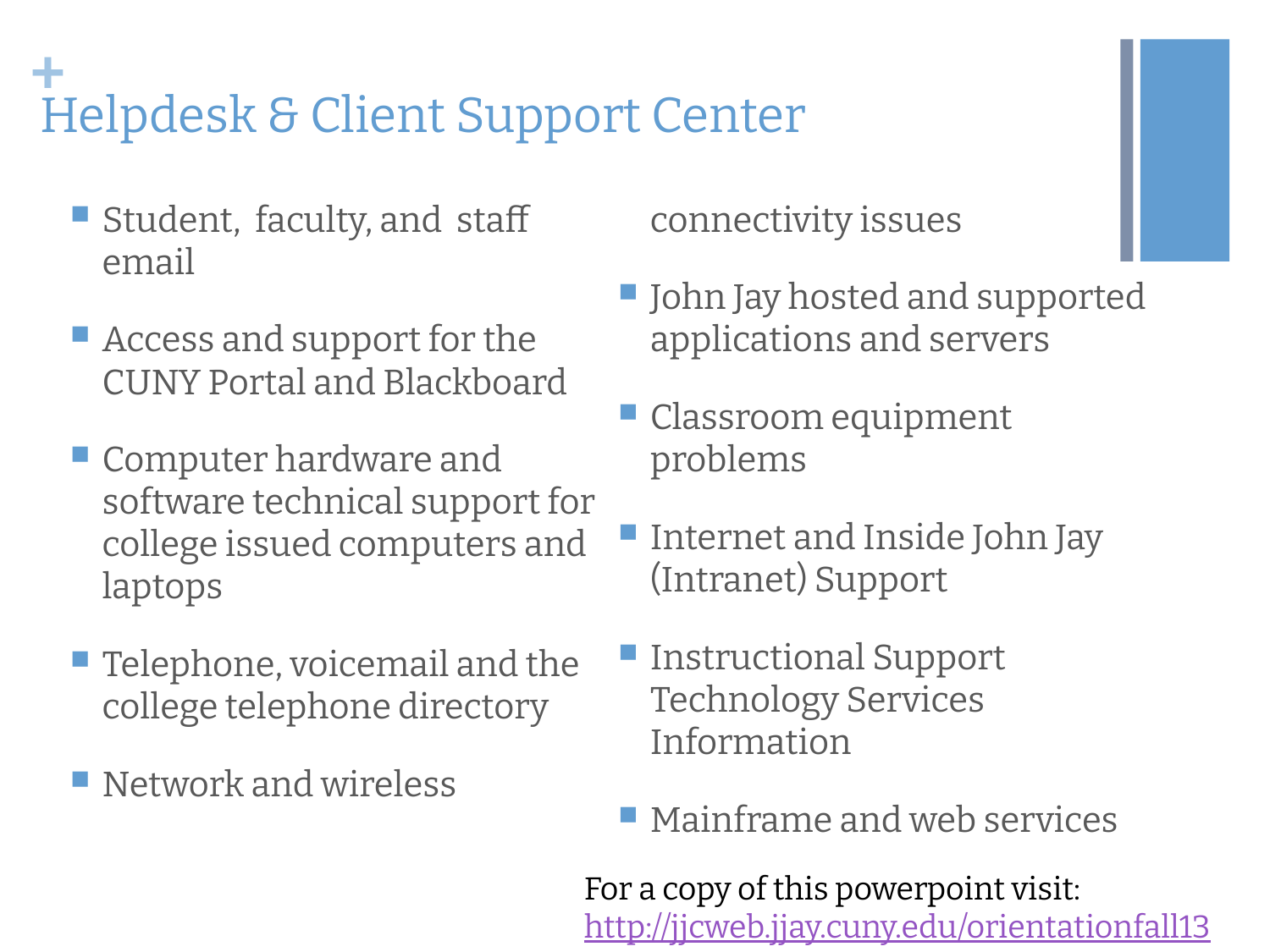

# Helpdesk & Client Support Center
Student,  faculty, and  staff email
Access and support for the CUNY Portal and Blackboard
Computer hardware and software technical support for college issued computers and laptops
Telephone, voicemail and the college telephone directory
Network and wireless connectivity issues
John Jay hosted and supported applications and servers
Classroom equipment problems
Internet and Inside John Jay (Intranet) Support
Instructional Support Technology Services Information
Mainframe and web services
For a copy of this powerpoint visit:
http://jjcweb.jjay.cuny.edu/orientationfall13